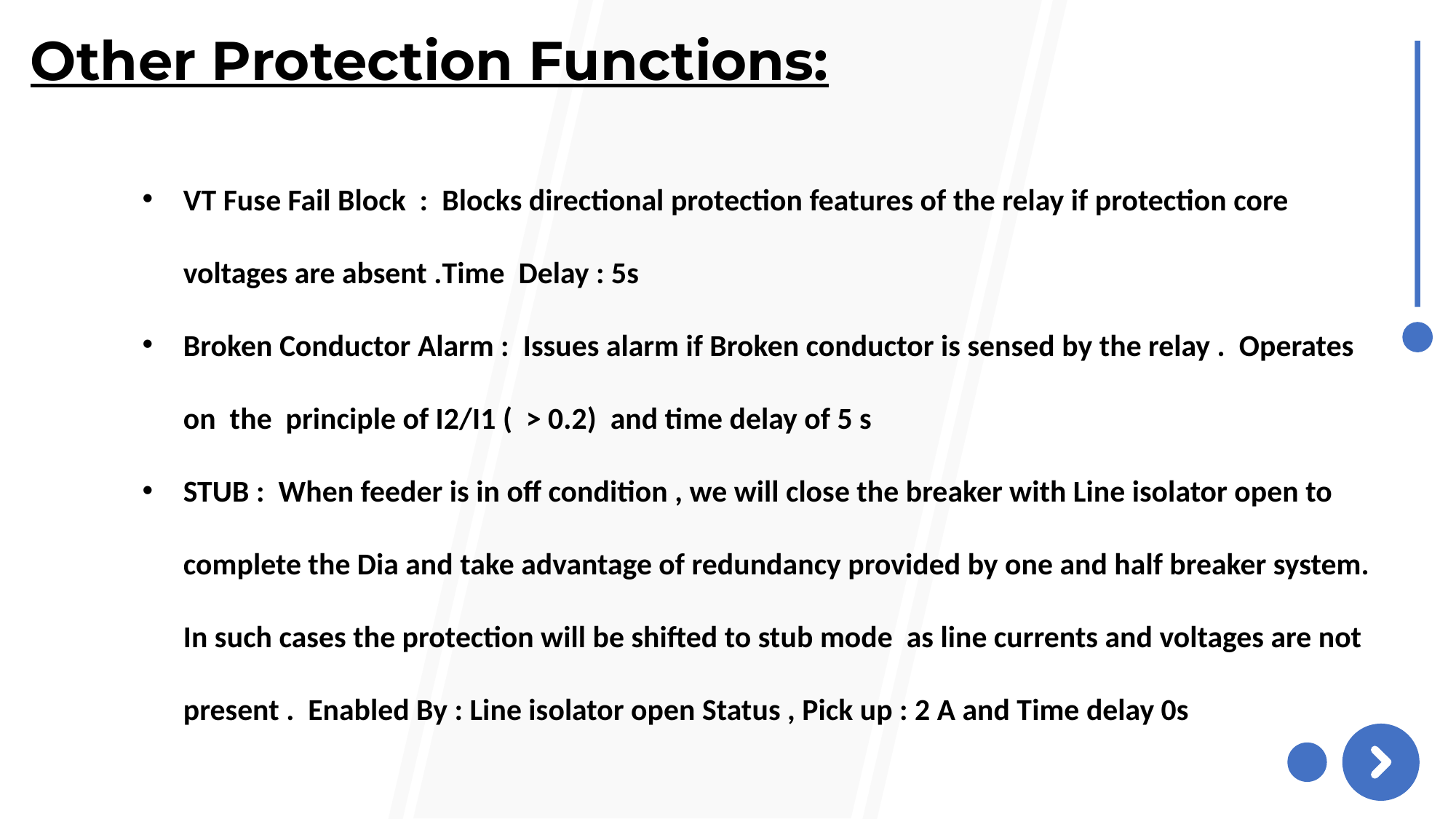

Other Protection Functions:

VT Fuse Fail Block  :  Blocks directional protection features of the relay if protection core   voltages are absent .Time  Delay : 5s
Broken Conductor Alarm :  Issues alarm if Broken conductor is sensed by the relay .  Operates on  the  principle of I2/I1 (  > 0.2)  and time delay of 5 s
STUB :  When feeder is in off condition , we will close the breaker with Line isolator open to complete the Dia and take advantage of redundancy provided by one and half breaker system. In such cases the protection will be shifted to stub mode  as line currents and voltages are not present .  Enabled By : Line isolator open Status , Pick up : 2 A and Time delay 0s